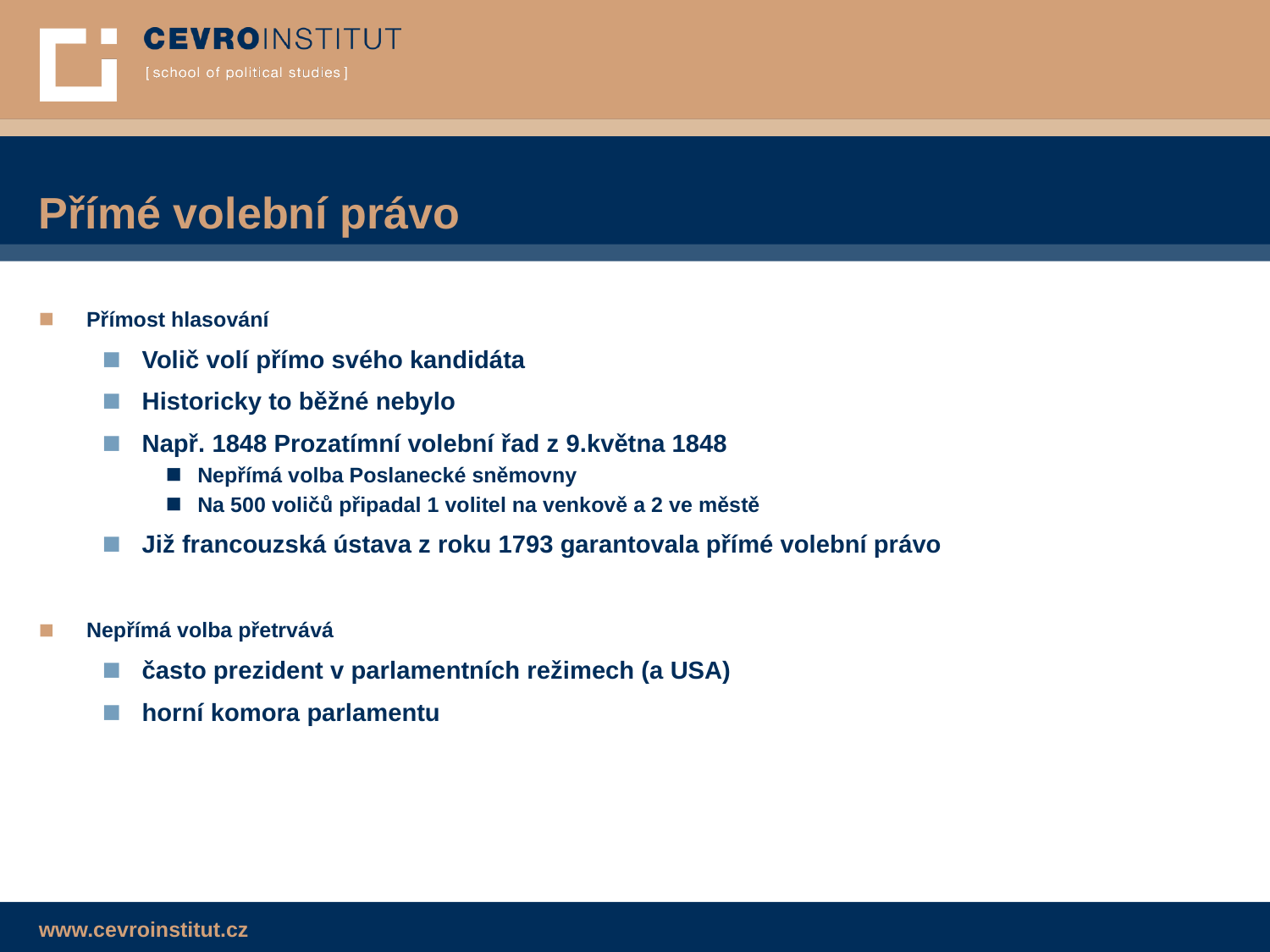

Přímé volební právo
Přímost hlasování
Volič volí přímo svého kandidáta
Historicky to běžné nebylo
Např. 1848 Prozatímní volební řad z 9.května 1848
Nepřímá volba Poslanecké sněmovny
Na 500 voličů připadal 1 volitel na venkově a 2 ve městě
Již francouzská ústava z roku 1793 garantovala přímé volební právo

Nepřímá volba přetrvává
často prezident v parlamentních režimech (a USA)
horní komora parlamentu